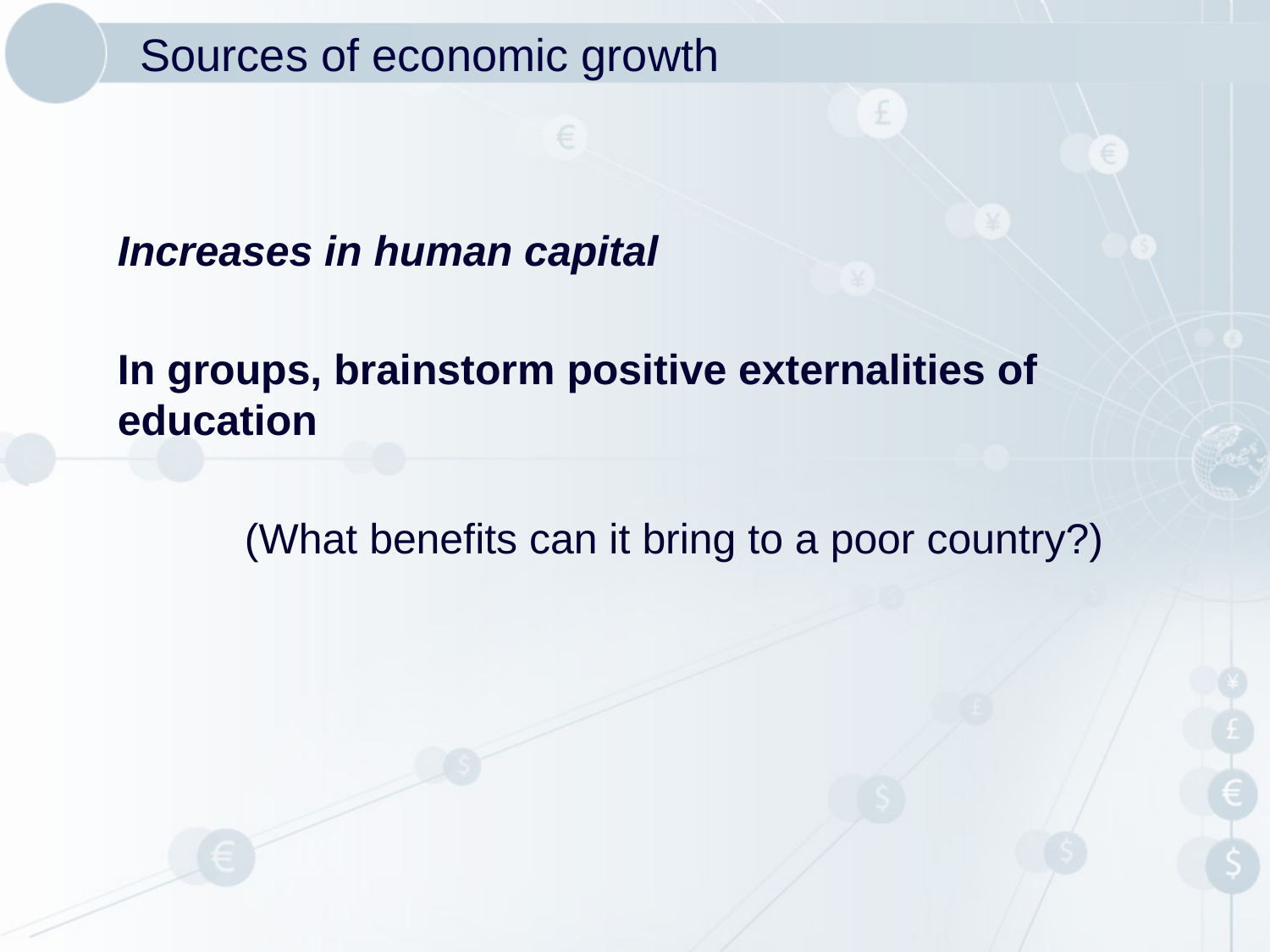

# Sources of economic growth
Increases in human capital

In groups, brainstorm positive externalities of education

	(What benefits can it bring to a poor country?)